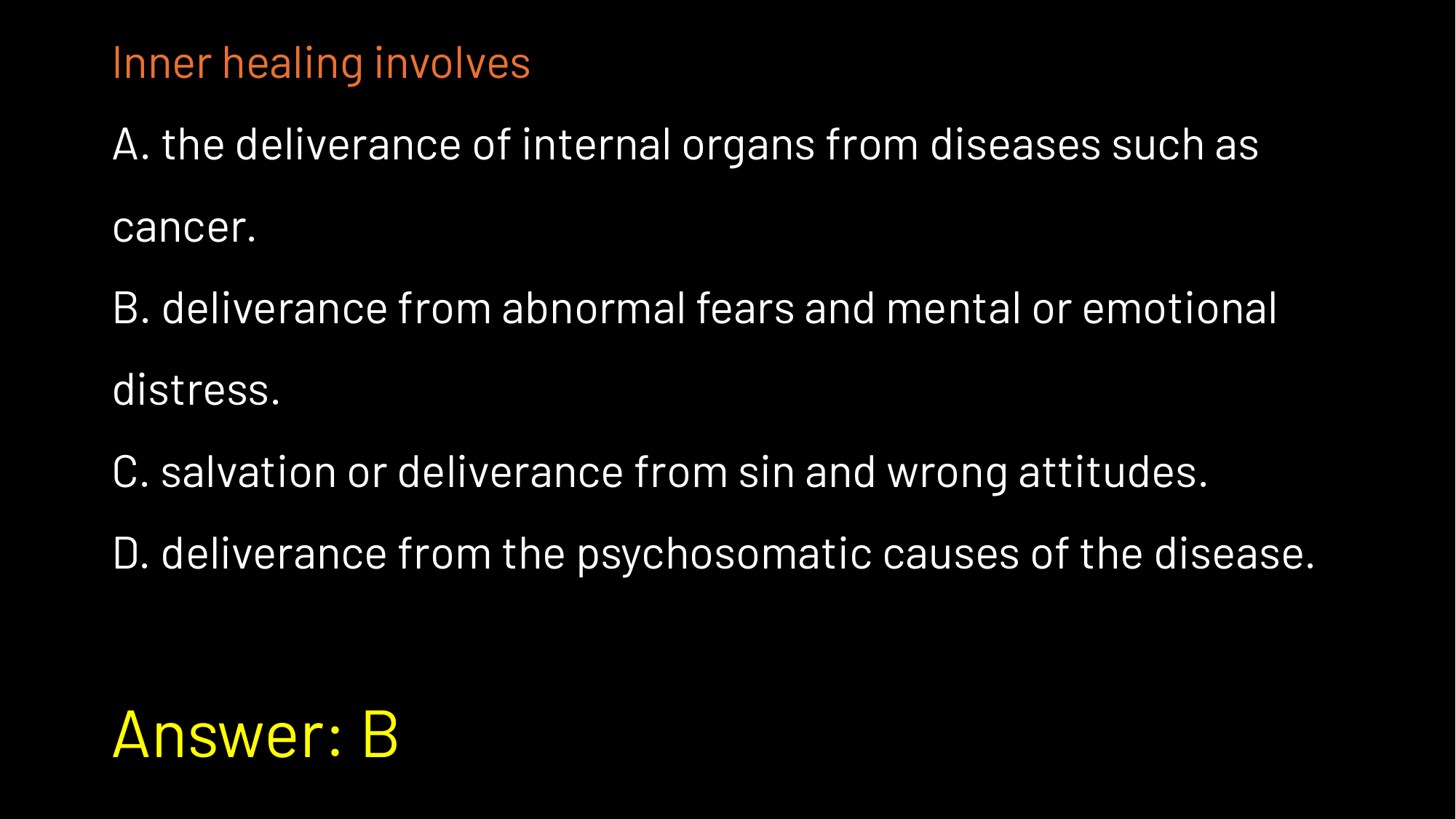

Inner healing involves
A. the deliverance of internal organs from diseases such as cancer.
B. deliverance from abnormal fears and mental or emotional distress.
C. salvation or deliverance from sin and wrong attitudes.
D. deliverance from the psychosomatic causes of the disease.
# Answer: B